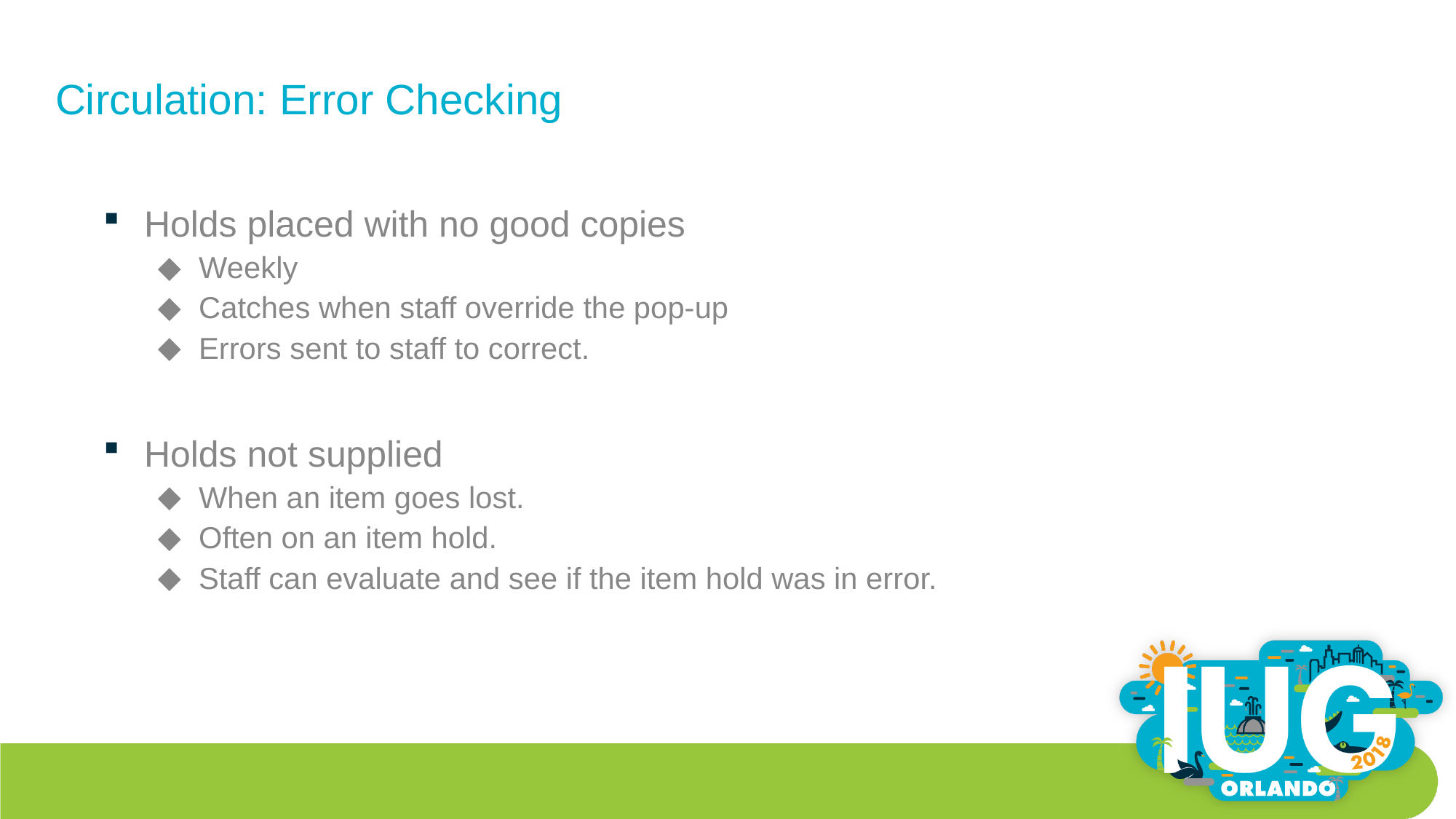

# Circulation: Error Checking

Holds placed with no good copies
Weekly
Catches when staff override the pop-up
Errors sent to staff to correct.

Holds not supplied
When an item goes lost.
Often on an item hold.
Staff can evaluate and see if the item hold was in error.